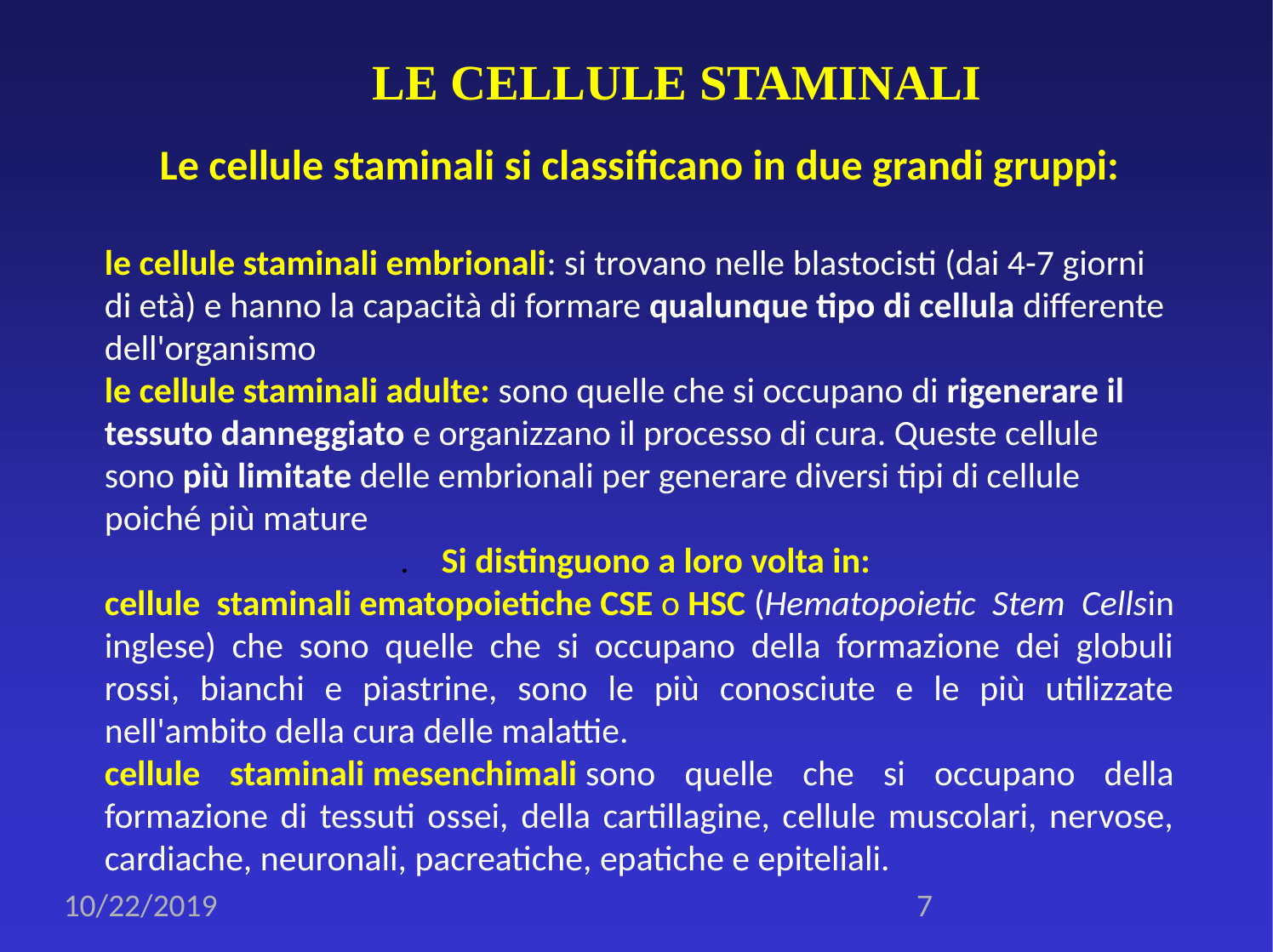

LE CELLULE STAMINALI
Le cellule staminali si classificano in due grandi gruppi:

le cellule staminali embrionali: si trovano nelle blastocisti (dai 4-7 giorni di età) e hanno la capacità di formare qualunque tipo di cellula differente dell'organismo
le cellule staminali adulte: sono quelle che si occupano di rigenerare il tessuto danneggiato e organizzano il processo di cura. Queste cellule sono più limitate delle embrionali per generare diversi tipi di cellule poiché più mature
.    Si distinguono a loro volta in:
cellule  staminali ematopoietiche CSE o HSC (Hematopoietic Stem Cellsin inglese) che sono quelle che si occupano della formazione dei globuli rossi, bianchi e piastrine, sono le più conosciute e le più utilizzate nell'ambito della cura delle malattie.
cellule staminali mesenchimali sono quelle che si occupano della formazione di tessuti ossei, della cartillagine, cellule muscolari, nervose, cardiache, neuronali, pacreatiche, epatiche e epiteliali.

10/22/2019
7